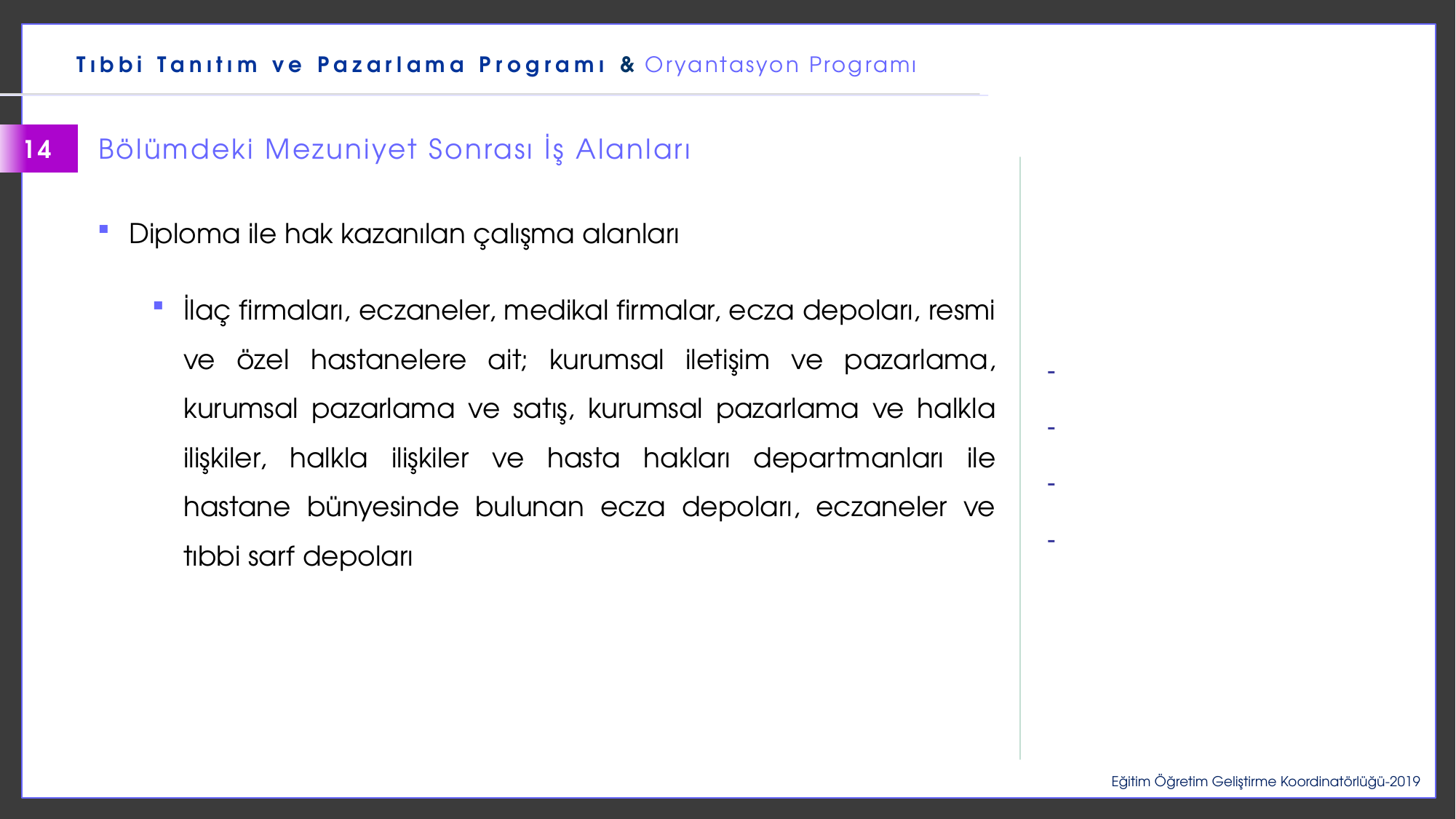

Tıbbi Tanıtım ve Pazarlama Programı & Oryantasyon Programı
Bölümdeki Mezuniyet Sonrası İş Alanları
14
Diploma ile hak kazanılan çalışma alanları
İlaç firmaları, eczaneler, medikal firmalar, ecza depoları, resmi ve özel hastanelere ait; kurumsal iletişim ve pazarlama, kurumsal pazarlama ve satış, kurumsal pazarlama ve halkla ilişkiler, halkla ilişkiler ve hasta hakları departmanları ile hastane bünyesinde bulunan ecza depoları, eczaneler ve tıbbi sarf depoları

Eğitim Öğretim Geliştirme Koordinatörlüğü-2019